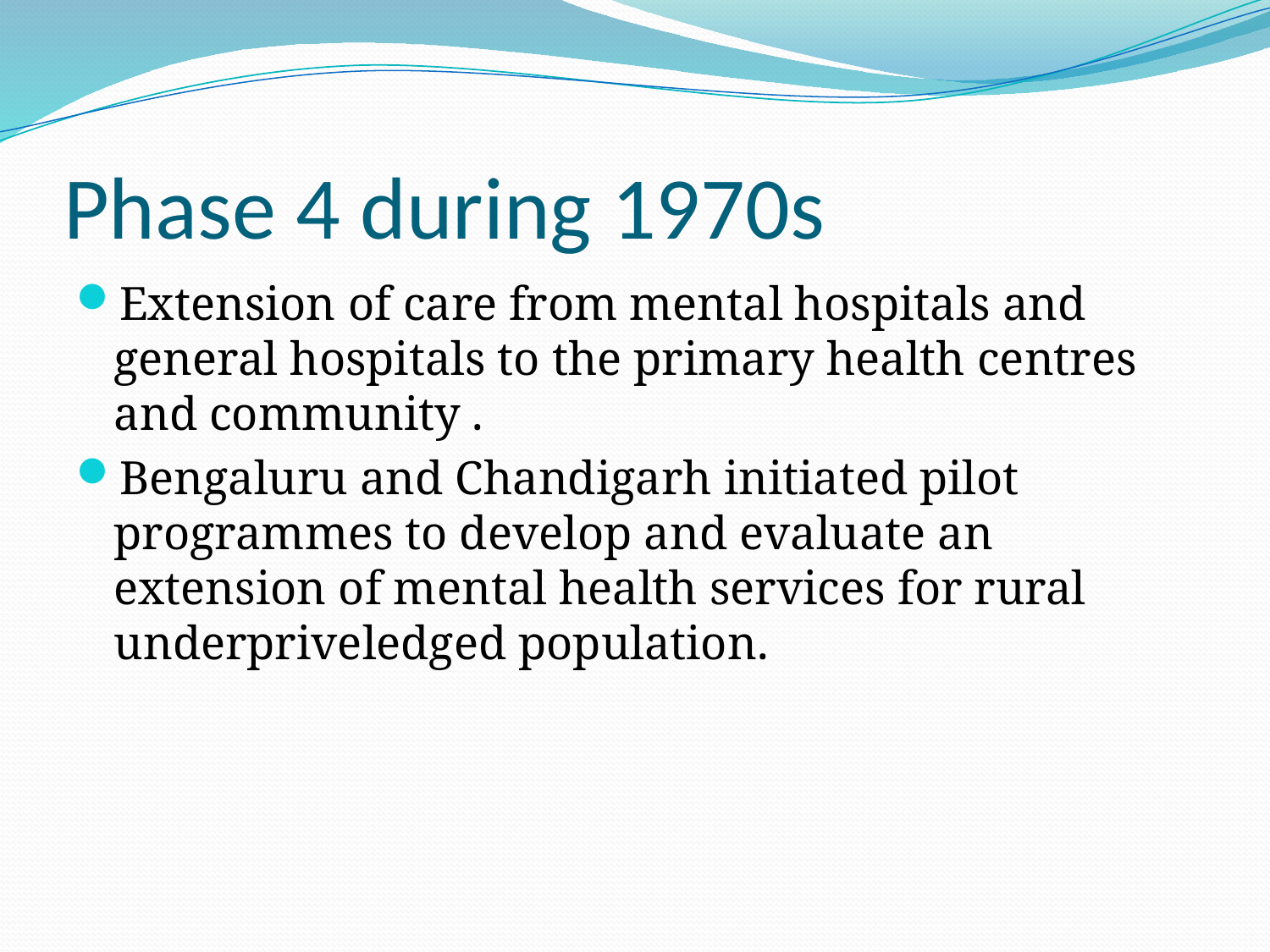

# Phase 4 during 1970s
Extension of care from mental hospitals and general hospitals to the primary health centres and community .
Bengaluru and Chandigarh initiated pilot programmes to develop and evaluate an extension of mental health services for rural underpriveledged population.